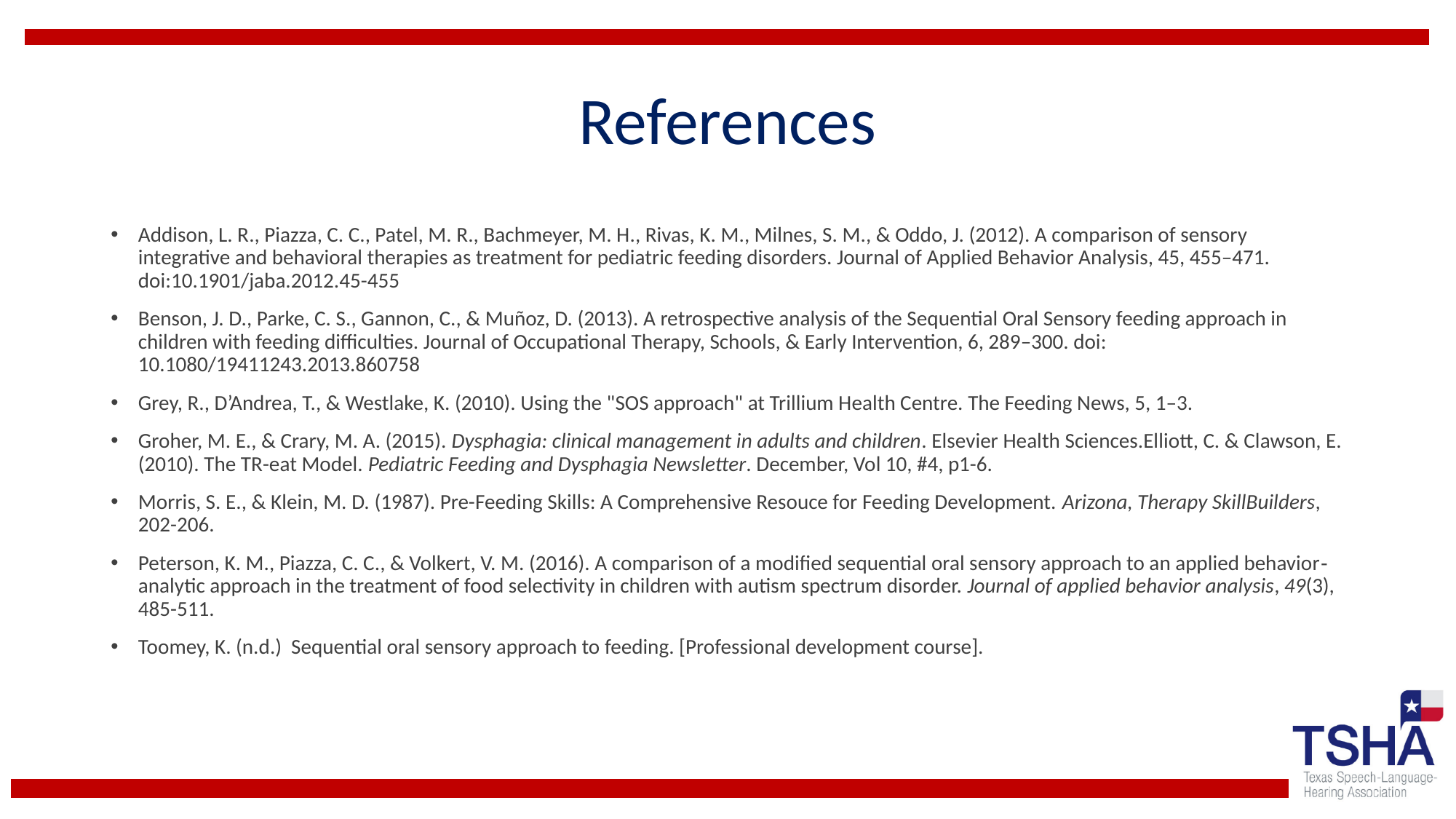

# References
Addison, L. R., Piazza, C. C., Patel, M. R., Bachmeyer, M. H., Rivas, K. M., Milnes, S. M., & Oddo, J. (2012). A comparison of sensory integrative and behavioral therapies as treatment for pediatric feeding disorders. Journal of Applied Behavior Analysis, 45, 455–471. doi:10.1901/jaba.2012.45-455
Benson, J. D., Parke, C. S., Gannon, C., & Muñoz, D. (2013). A retrospective analysis of the Sequential Oral Sensory feeding approach in children with feeding difficulties. Journal of Occupational Therapy, Schools, & Early Intervention, 6, 289–300. doi: 10.1080/19411243.2013.860758
Grey, R., D’Andrea, T., & Westlake, K. (2010). Using the "SOS approach" at Trillium Health Centre. The Feeding News, 5, 1–3.
Groher, M. E., & Crary, M. A. (2015). Dysphagia: clinical management in adults and children. Elsevier Health Sciences.Elliott, C. & Clawson, E. (2010). The TR-eat Model. Pediatric Feeding and Dysphagia Newsletter. December, Vol 10, #4, p1-6.
Morris, S. E., & Klein, M. D. (1987). Pre-Feeding Skills: A Comprehensive Resouce for Feeding Development. Arizona, Therapy SkillBuilders, 202-206.
Peterson, K. M., Piazza, C. C., & Volkert, V. M. (2016). A comparison of a modified sequential oral sensory approach to an applied behavior‐analytic approach in the treatment of food selectivity in children with autism spectrum disorder. Journal of applied behavior analysis, 49(3), 485-511.
Toomey, K. (n.d.)  Sequential oral sensory approach to feeding. [Professional development course].